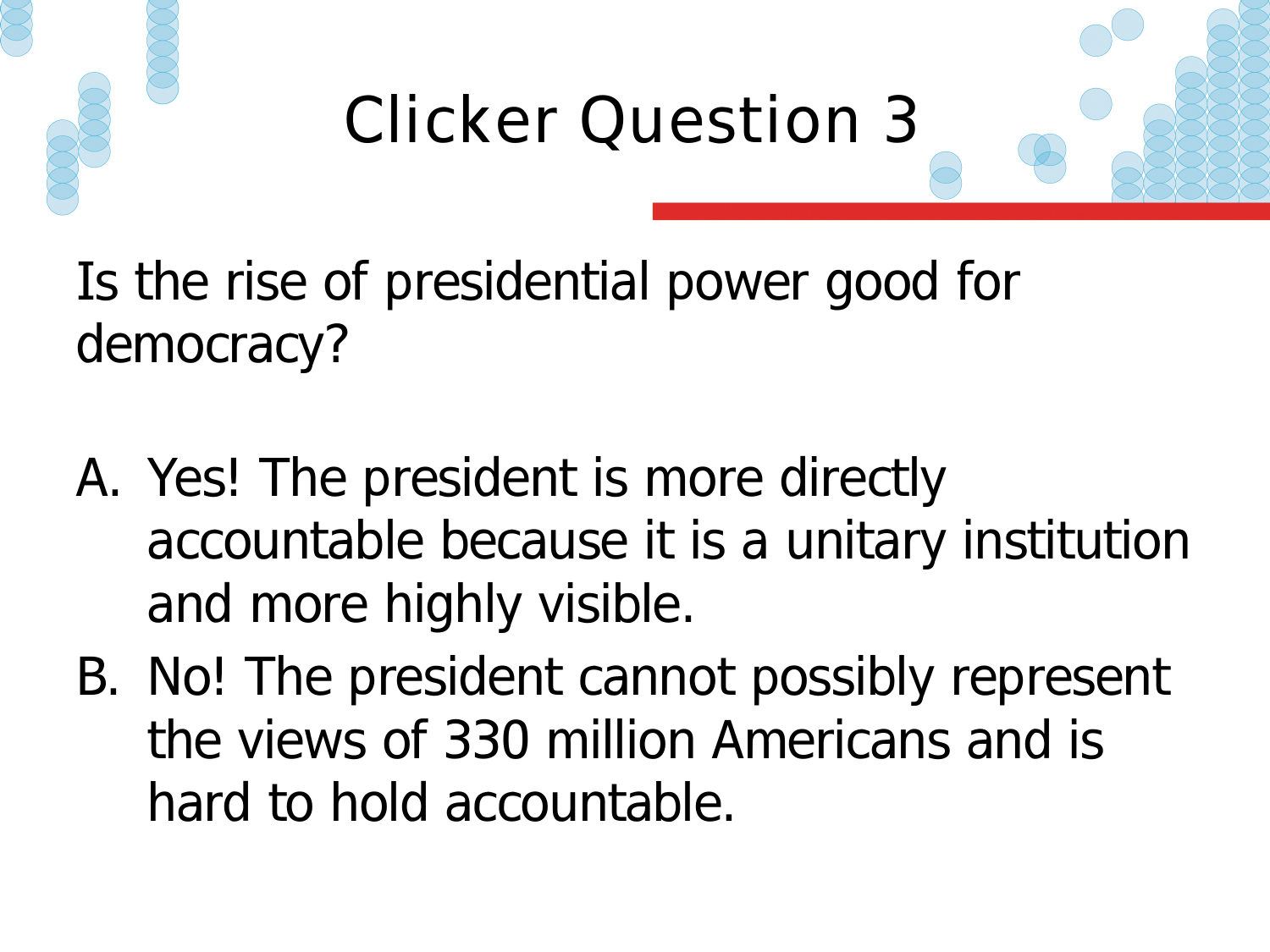

# Clicker Question 3
Is the rise of presidential power good for democracy?

Yes! The president is more directly accountable because it is a unitary institution and more highly visible.
No! The president cannot possibly represent the views of 330 million Americans and is hard to hold accountable.